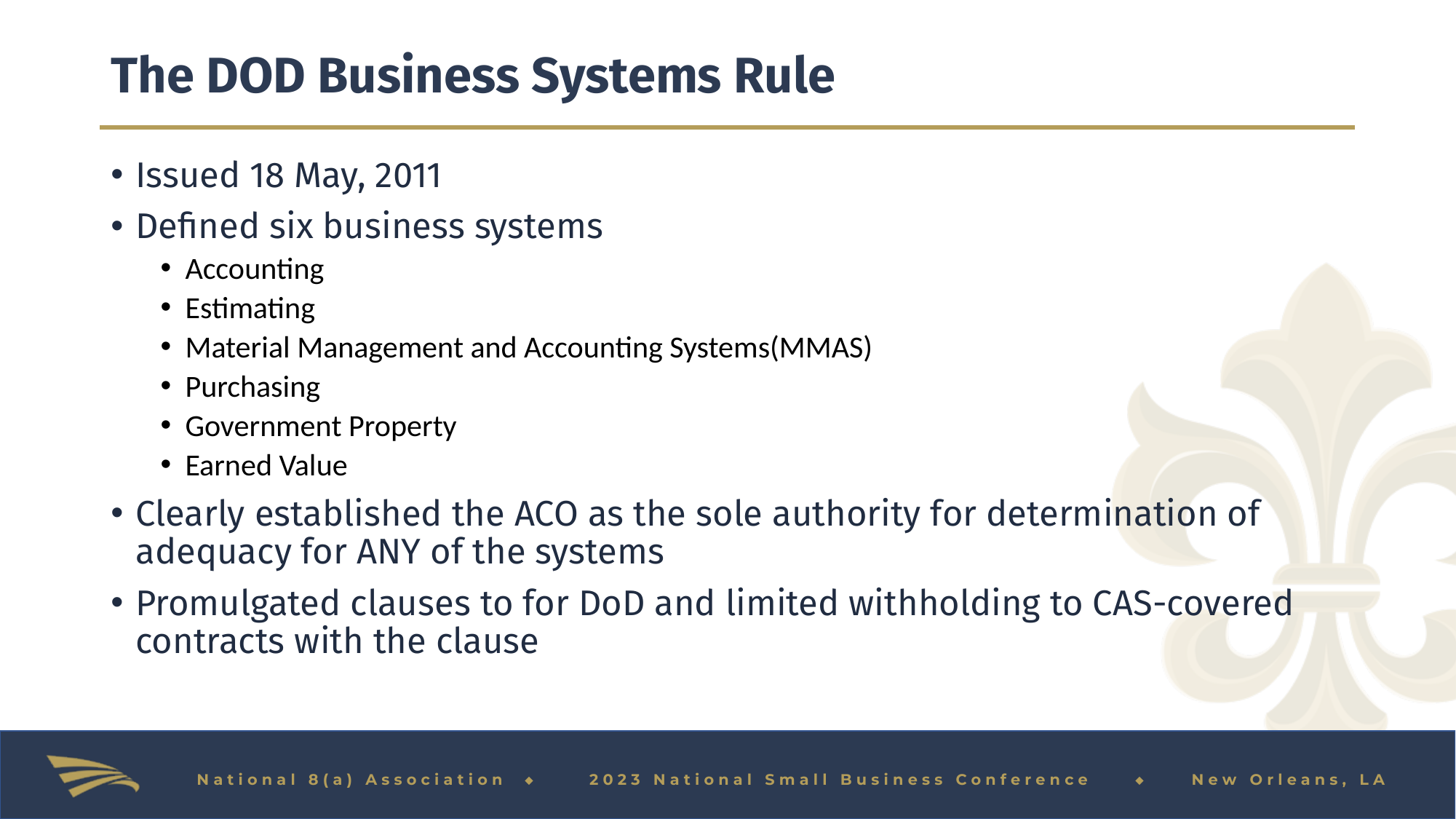

# The DOD Business Systems Rule
Issued 18 May, 2011
Defined six business systems
Accounting
Estimating
Material Management and Accounting Systems(MMAS)
Purchasing
Government Property
Earned Value
Clearly established the ACO as the sole authority for determination of adequacy for ANY of the systems
Promulgated clauses to for DoD and limited withholding to CAS-covered contracts with the clause